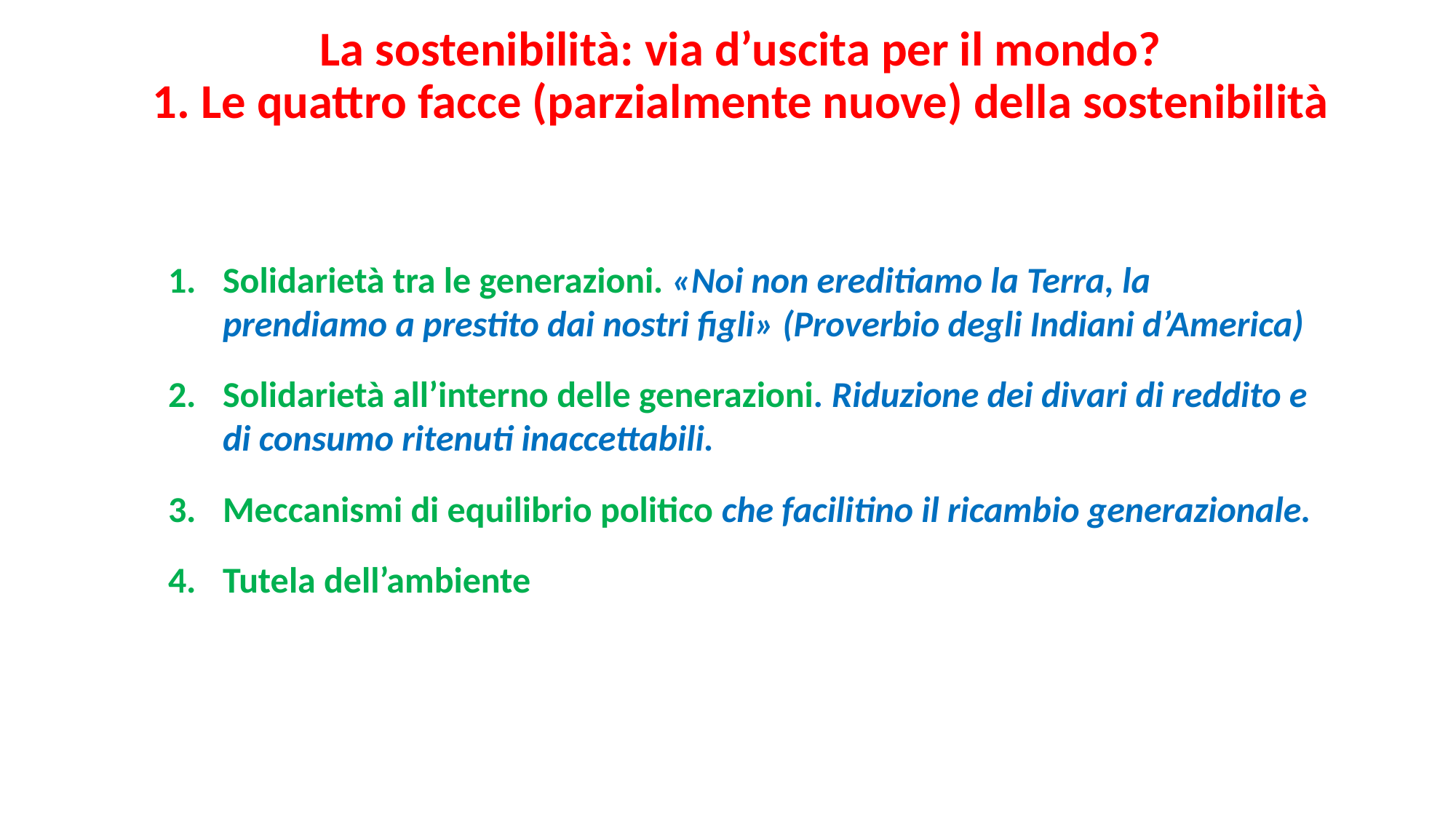

La sostenibilità: via d’uscita per il mondo?
1. Le quattro facce (parzialmente nuove) della sostenibilità
Solidarietà tra le generazioni. «Noi non ereditiamo la Terra, la prendiamo a prestito dai nostri figli» (Proverbio degli Indiani d’America)
Solidarietà all’interno delle generazioni. Riduzione dei divari di reddito e di consumo ritenuti inaccettabili.
Meccanismi di equilibrio politico che facilitino il ricambio generazionale.
Tutela dell’ambiente